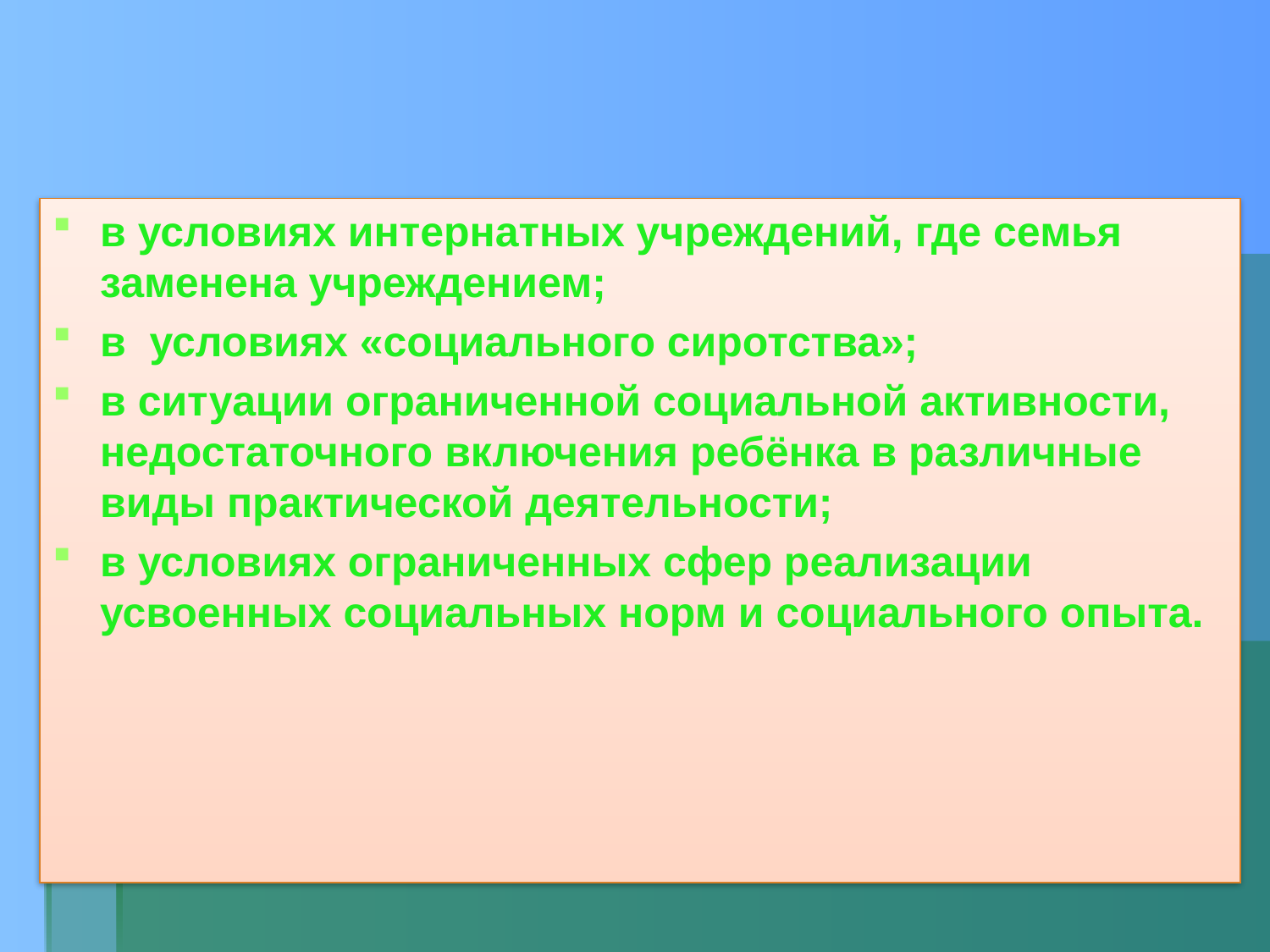

#
в условиях интернатных учреждений, где семья заменена учреждением;
в  условиях «социального сиротства»;
в ситуации ограниченной социальной активности, недостаточного включения ребёнка в различные виды практической деятельности;
в условиях ограниченных сфер реализации усвоенных социальных норм и социального опыта.